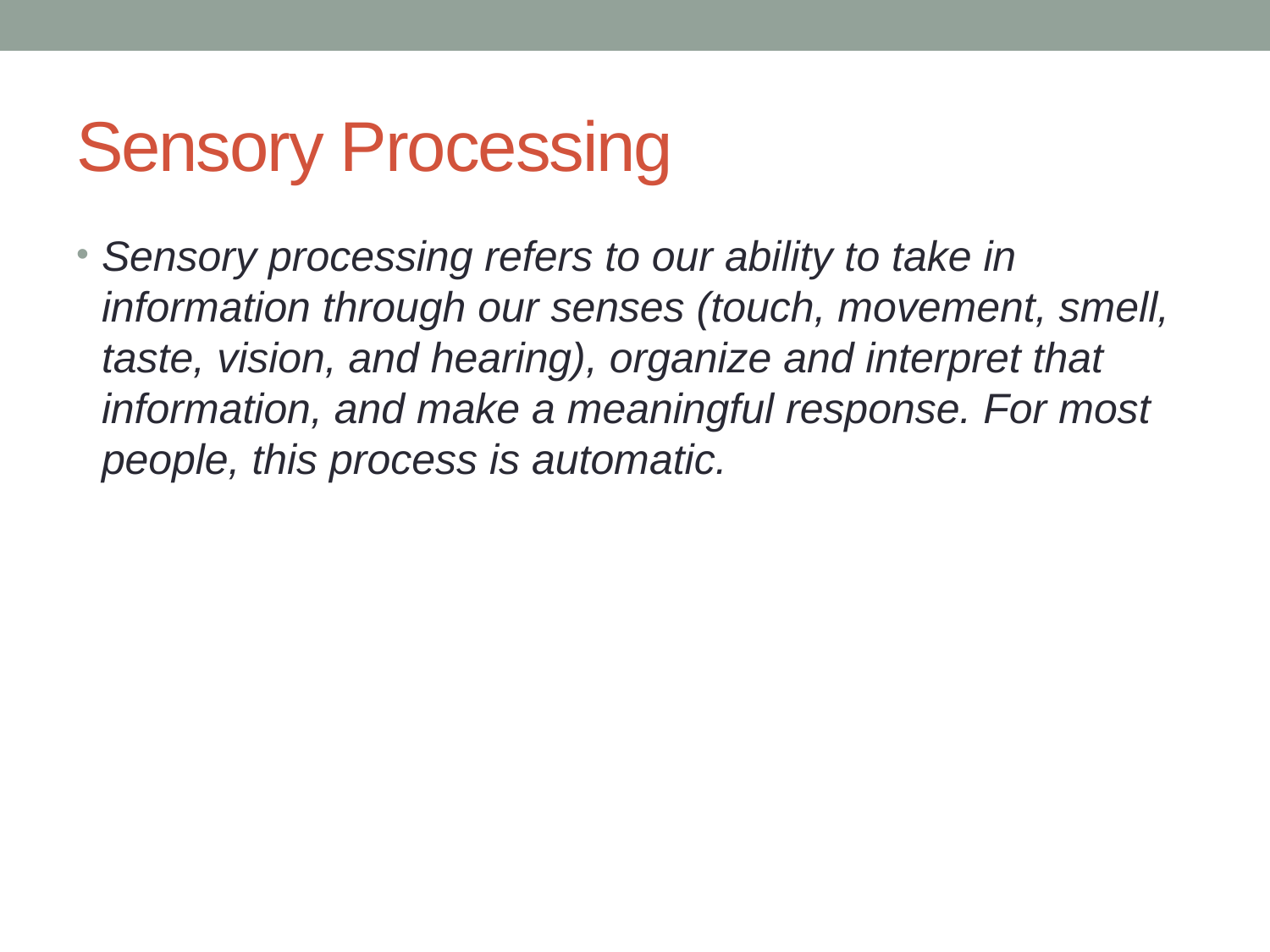

# Sensory Processing
Sensory processing refers to our ability to take in information through our senses (touch, movement, smell, taste, vision, and hearing), organize and interpret that information, and make a meaningful response. For most people, this process is automatic.